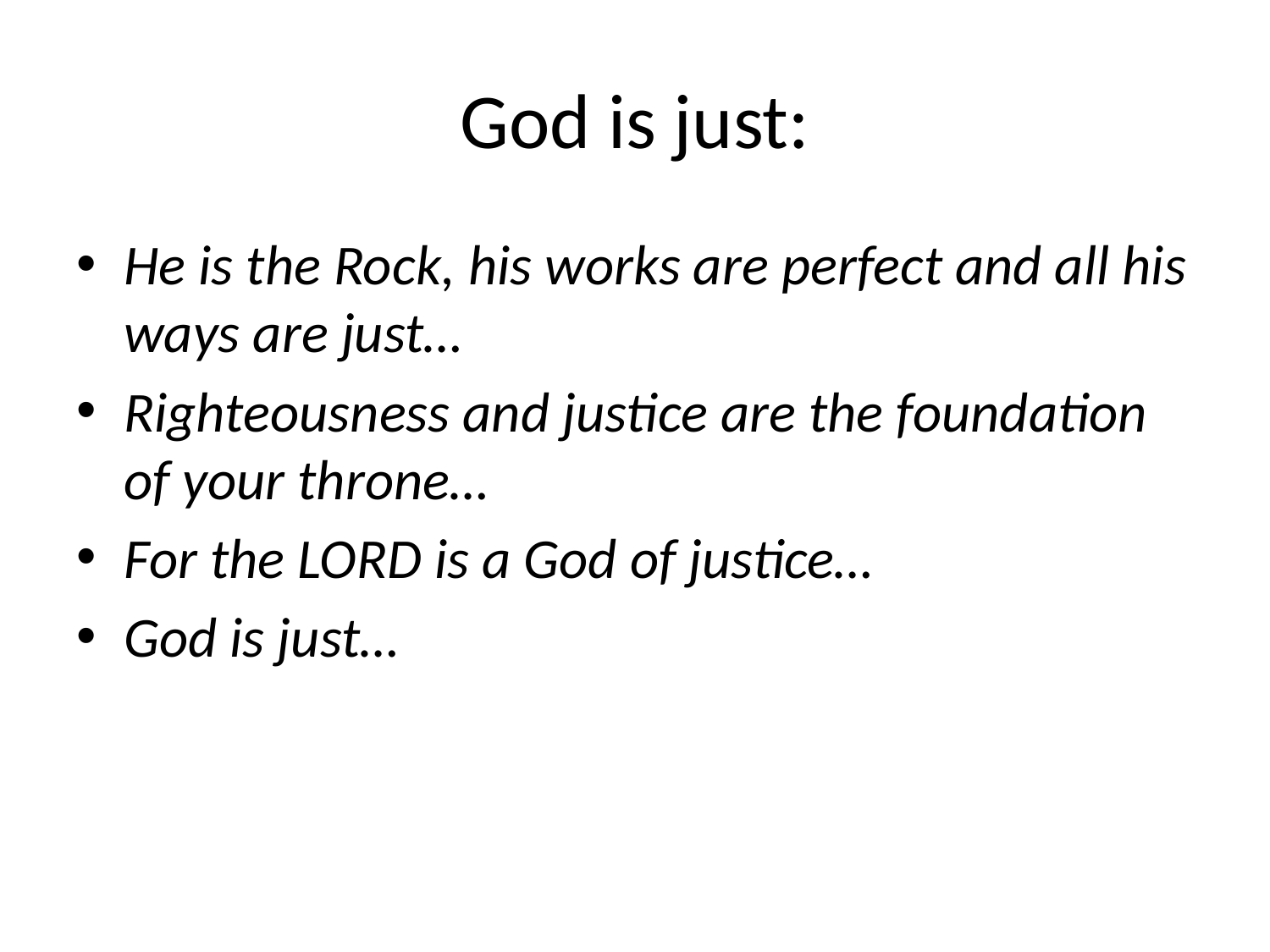

# God is just:
He is the Rock, his works are perfect and all his ways are just…
Righteousness and justice are the foundation of your throne…
For the LORD is a God of justice…
God is just…